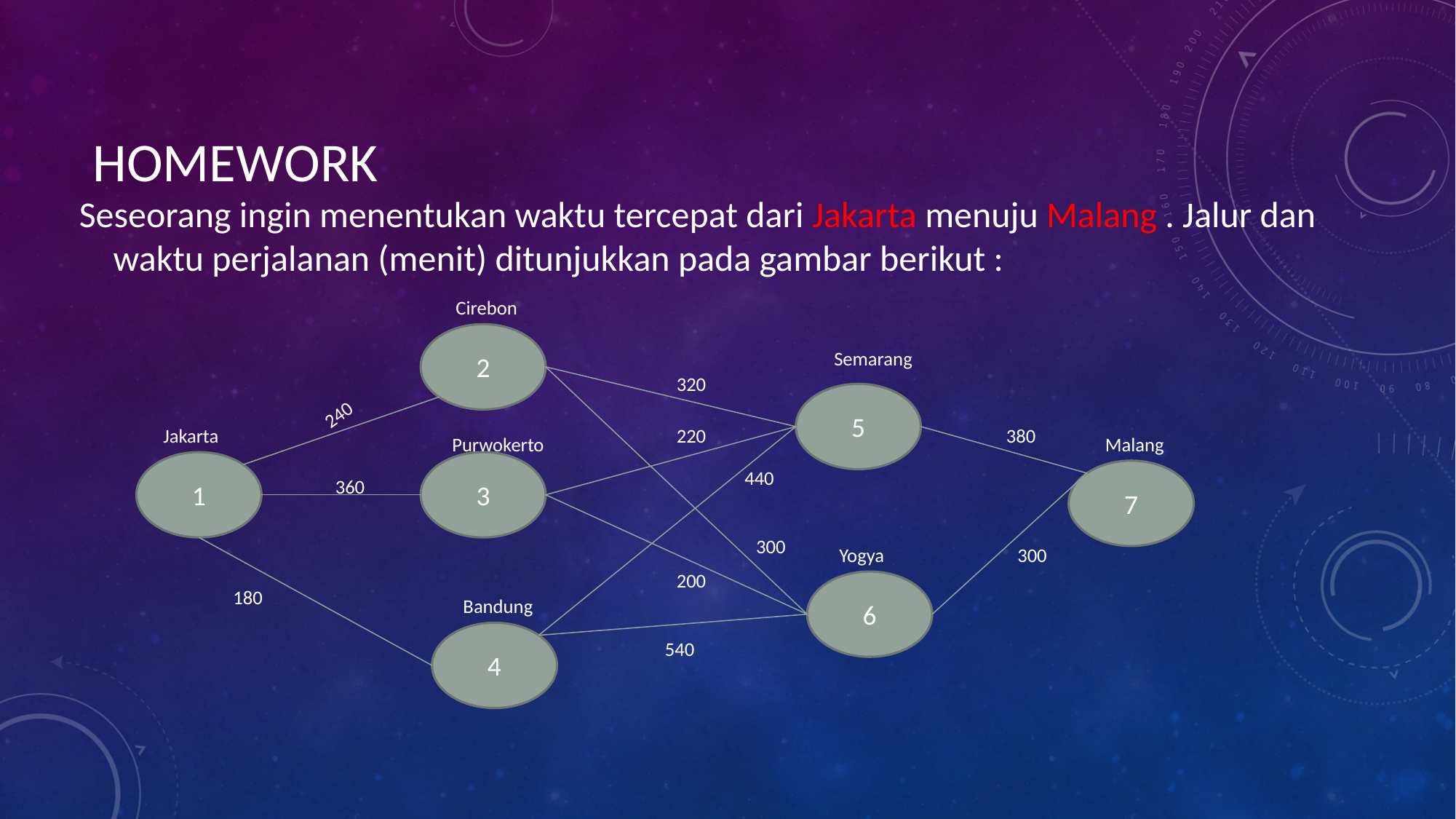

# Homework
Seseorang ingin menentukan waktu tercepat dari Jakarta menuju Malang . Jalur dan waktu perjalanan (menit) ditunjukkan pada gambar berikut :
Cirebon
2
Semarang
320
5
240
Jakarta
220
380
Purwokerto
Malang
1
3
440
7
360
300
Yogya
300
200
6
180
Bandung
4
540